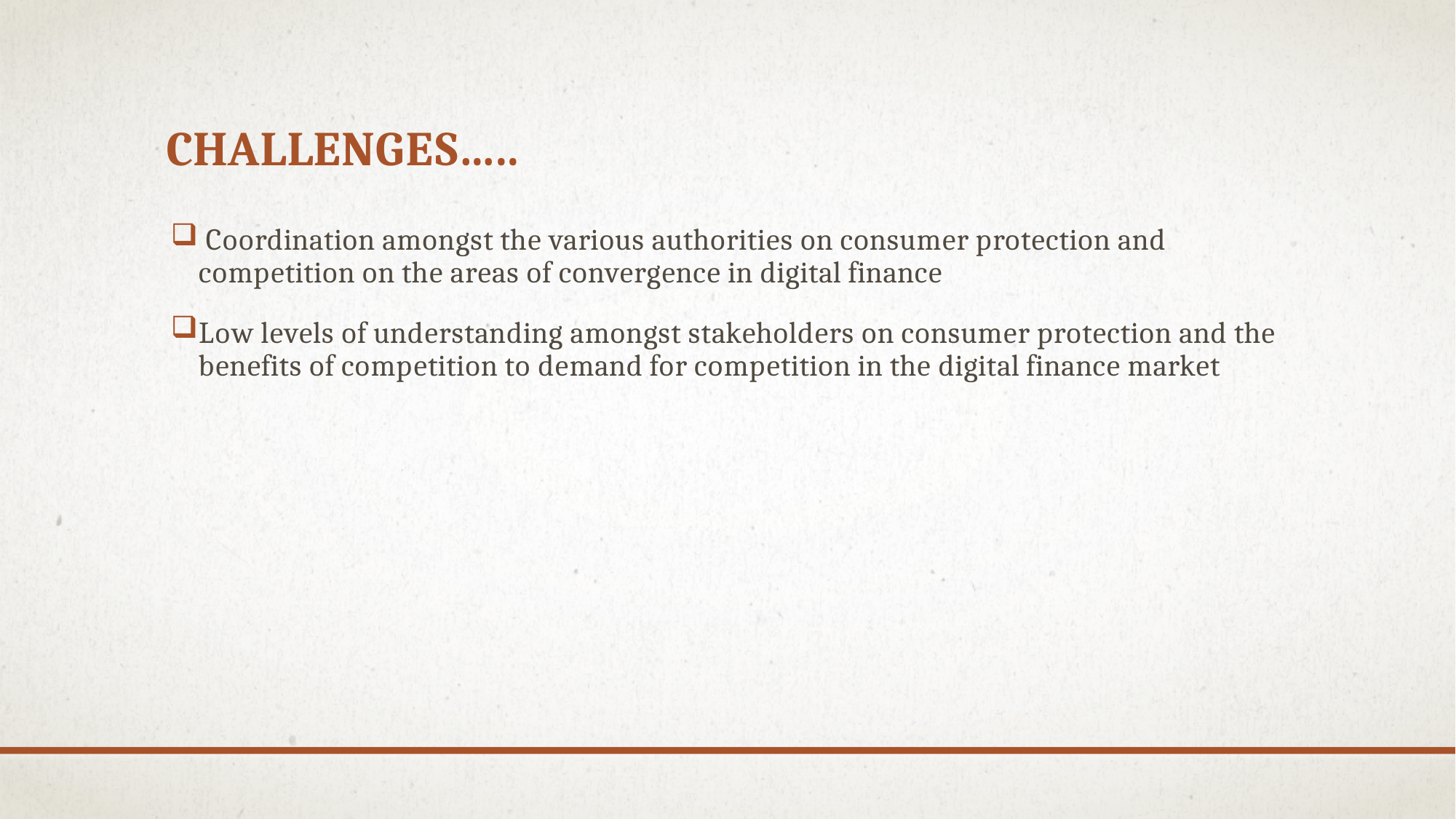

# Challenges…..
 Coordination amongst the various authorities on consumer protection and competition on the areas of convergence in digital finance
Low levels of understanding amongst stakeholders on consumer protection and the benefits of competition to demand for competition in the digital finance market